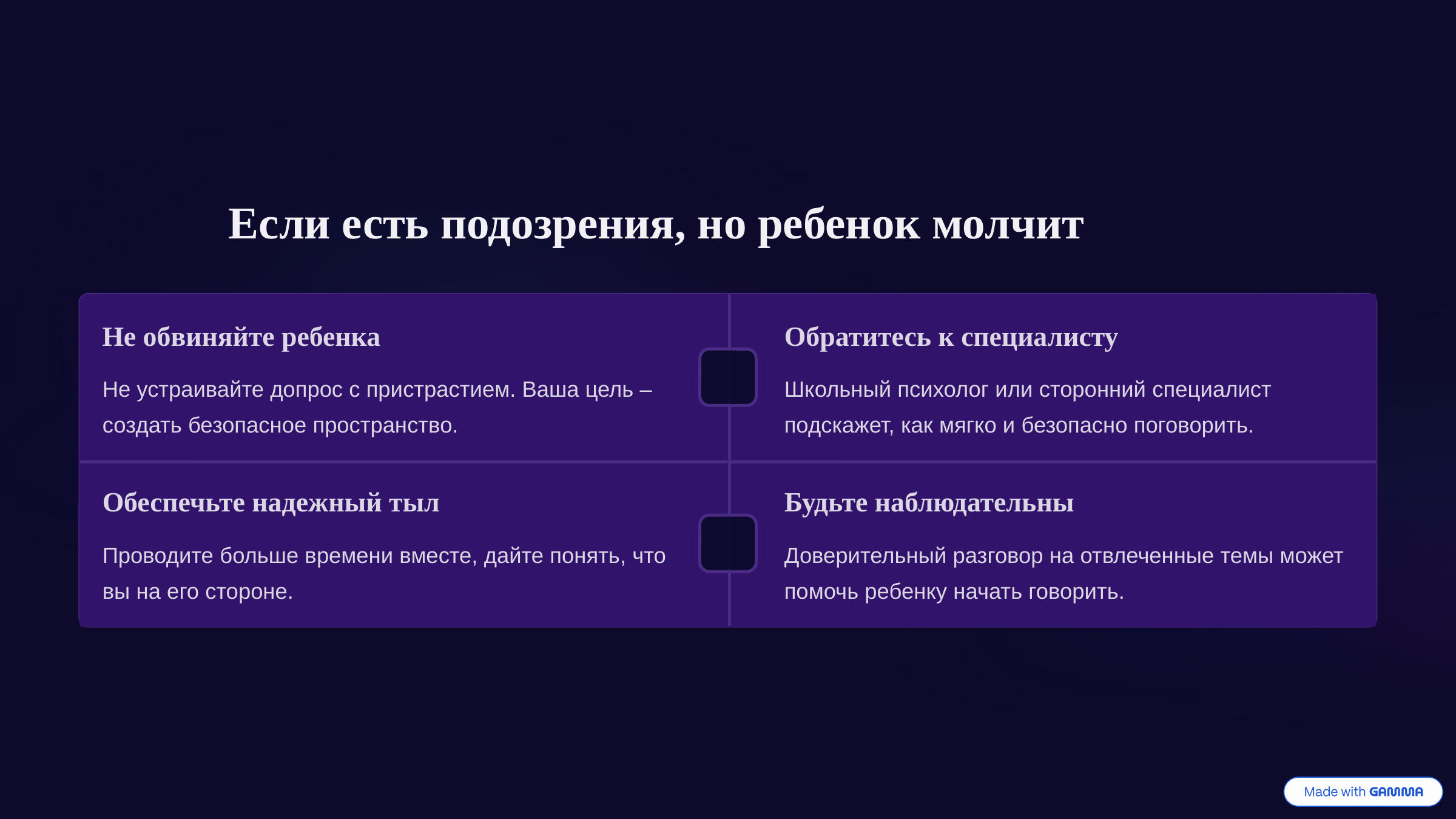

Если есть подозрения, но ребенок молчит

Не обвиняйте ребенка
Обратитесь к специалисту

Не устраивайте допрос с пристрастием. Ваша цель – создать безопасное пространство.
Школьный психолог или сторонний специалист подскажет, как мягко и безопасно поговорить.

Обеспечьте надежный тыл
Будьте наблюдательны

Проводите больше времени вместе, дайте понять, что вы на его стороне.
Доверительный разговор на отвлеченные темы может помочь ребенку начать говорить.